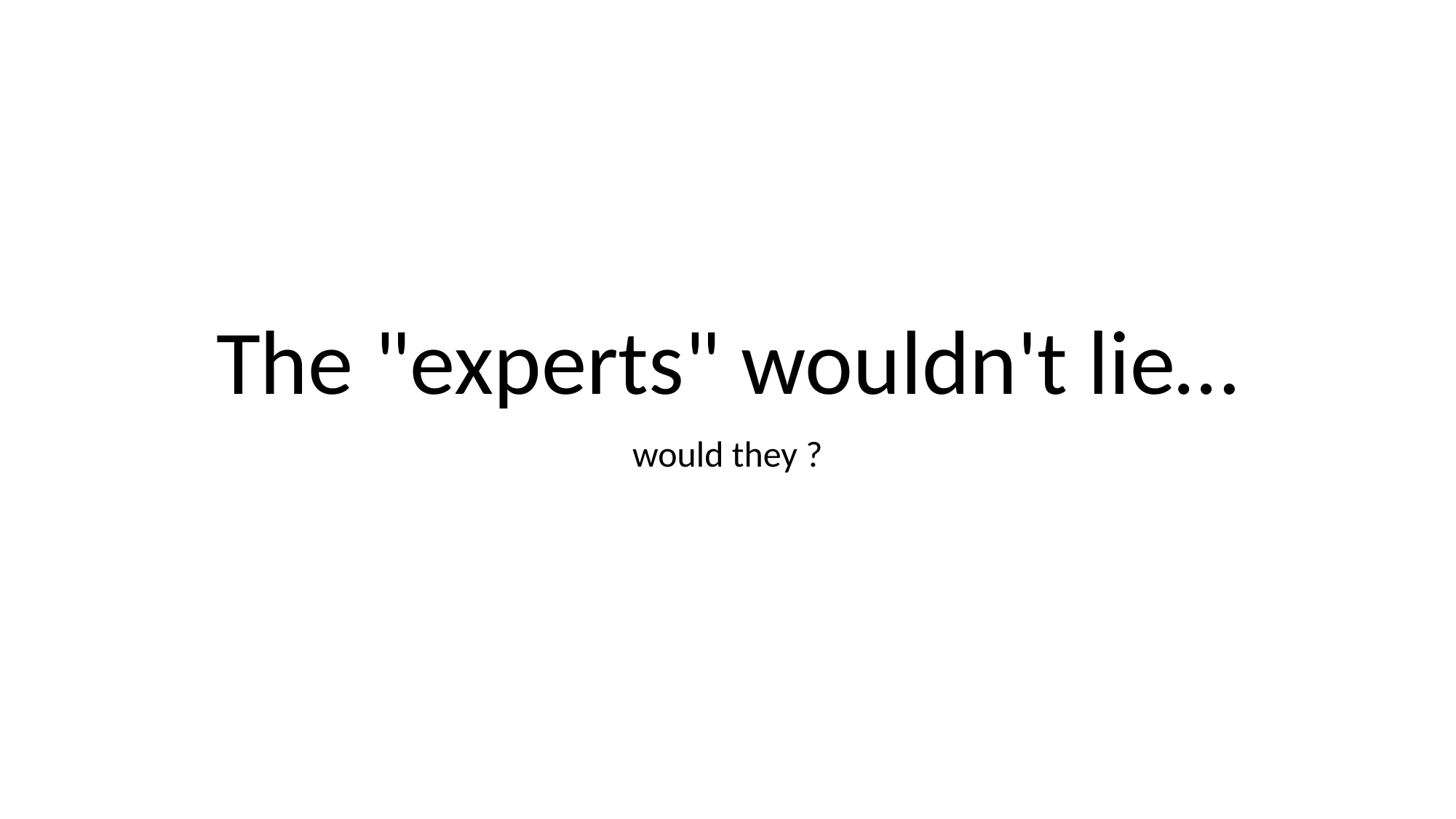

# The "experts" wouldn't lie…
would they ?